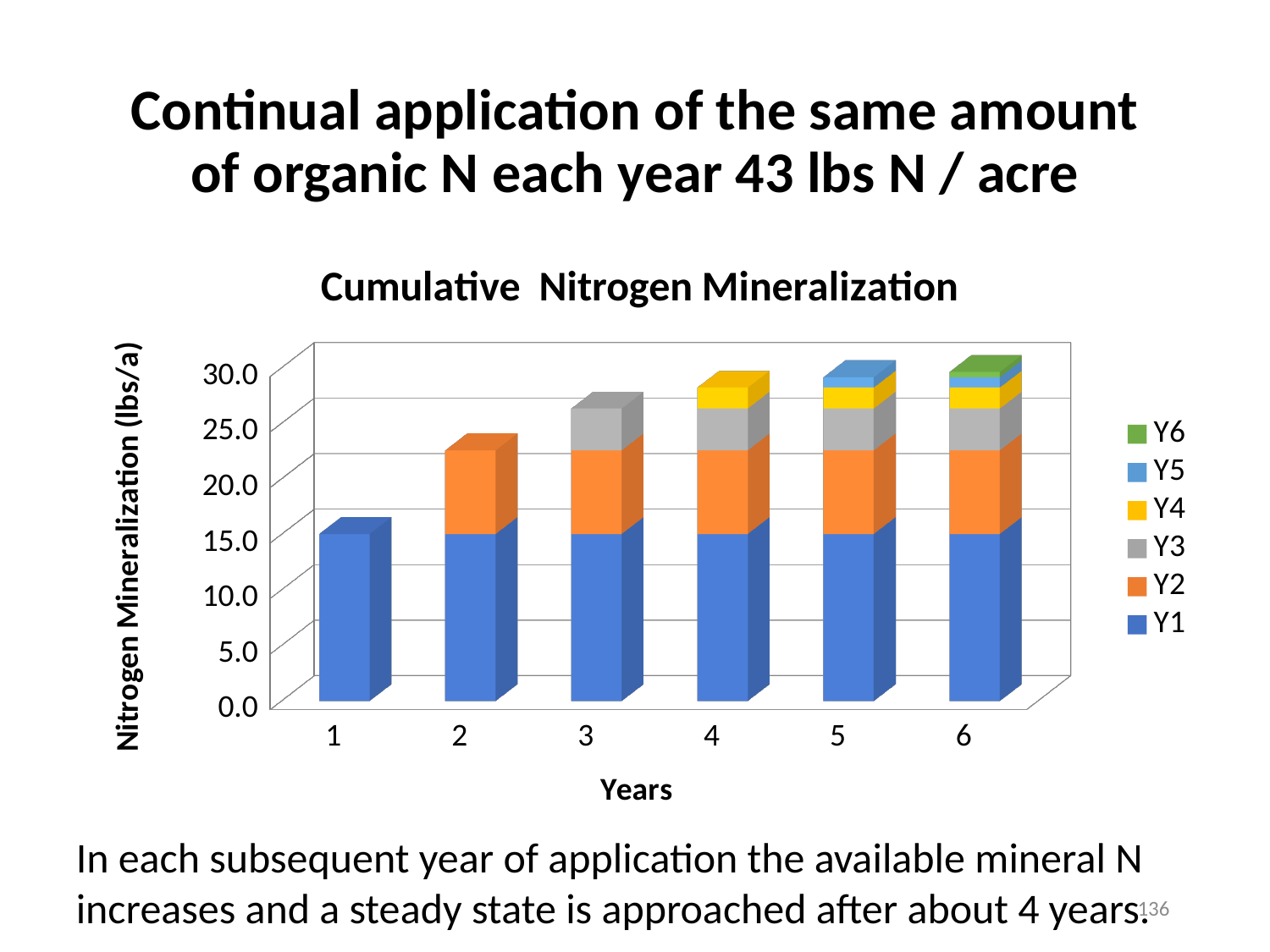

# Continual application of the same amount of organic N each year 43 lbs N / acre

[unsupported chart]

In each subsequent year of application the available mineral N increases and a steady state is approached after about 4 years.
136